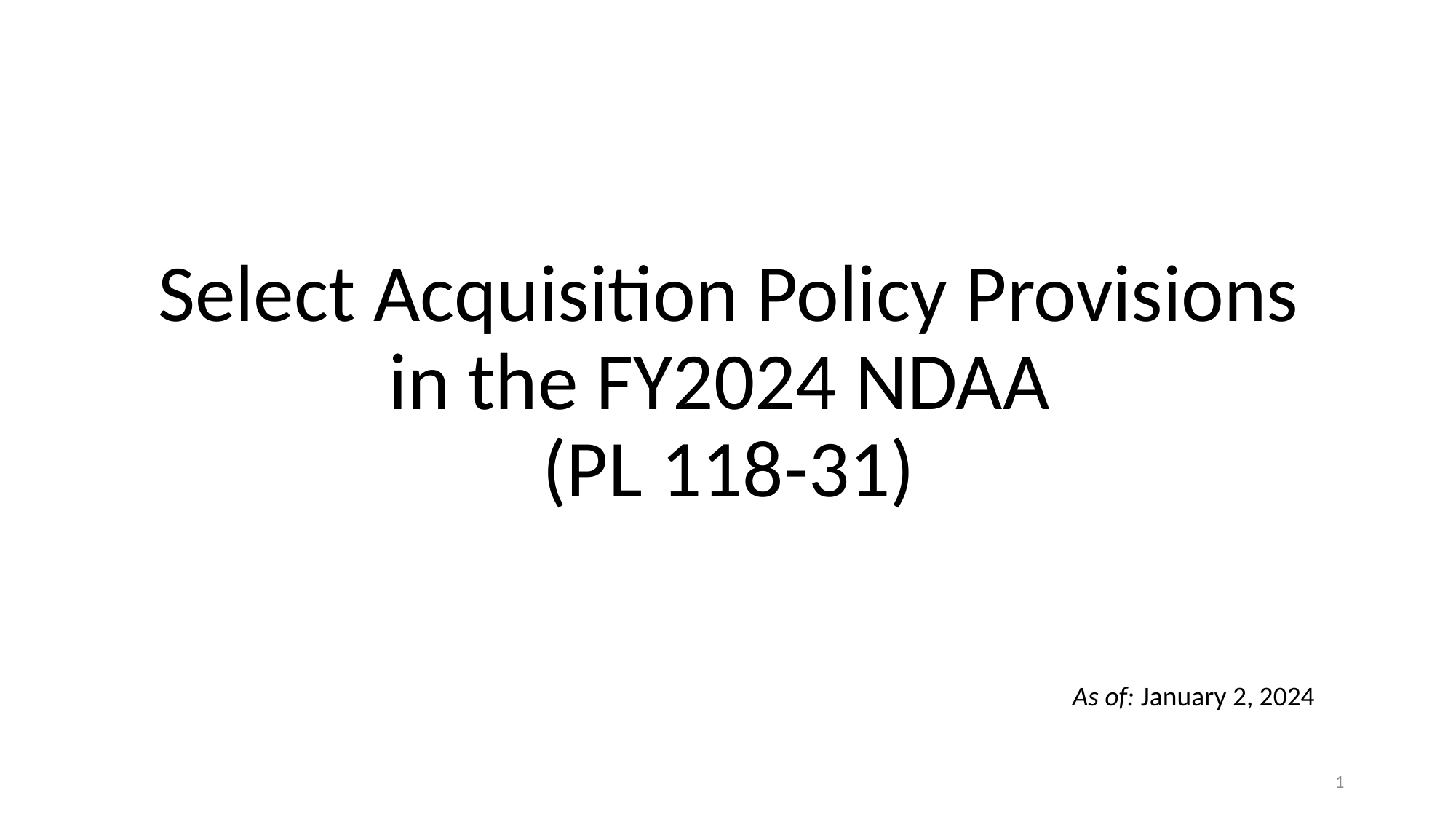

# Select Acquisition Policy Provisions in the FY2024 NDAA (PL 118-31)
As of: January 2, 2024
1